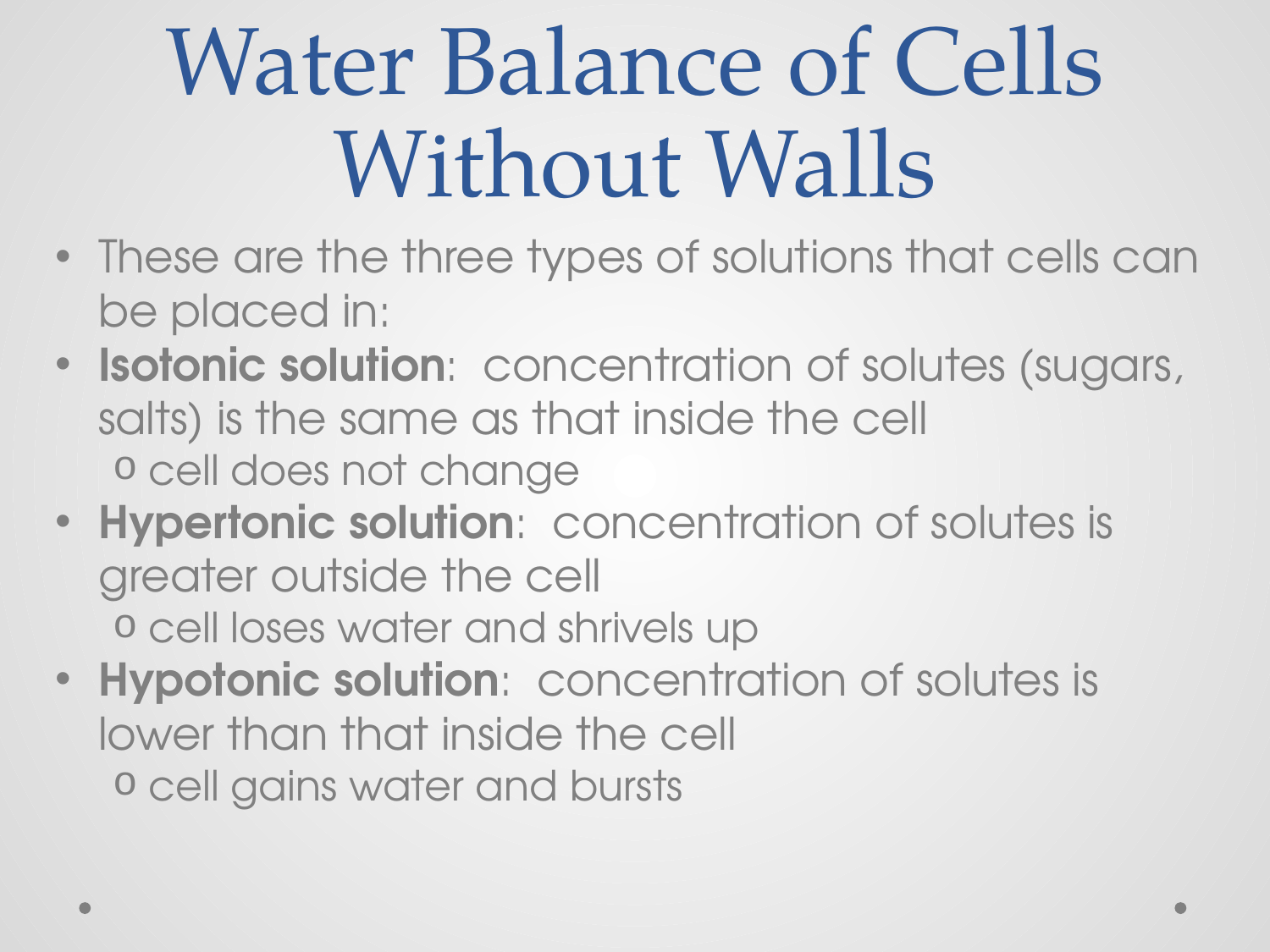

# Water Balance of Cells Without Walls
These are the three types of solutions that cells can be placed in:
Isotonic solution:  concentration of solutes (sugars, salts) is the same as that inside the cell
cell does not change
Hypertonic solution:  concentration of solutes is greater outside the cell
cell loses water and shrivels up
Hypotonic solution:  concentration of solutes is lower than that inside the cell
cell gains water and bursts